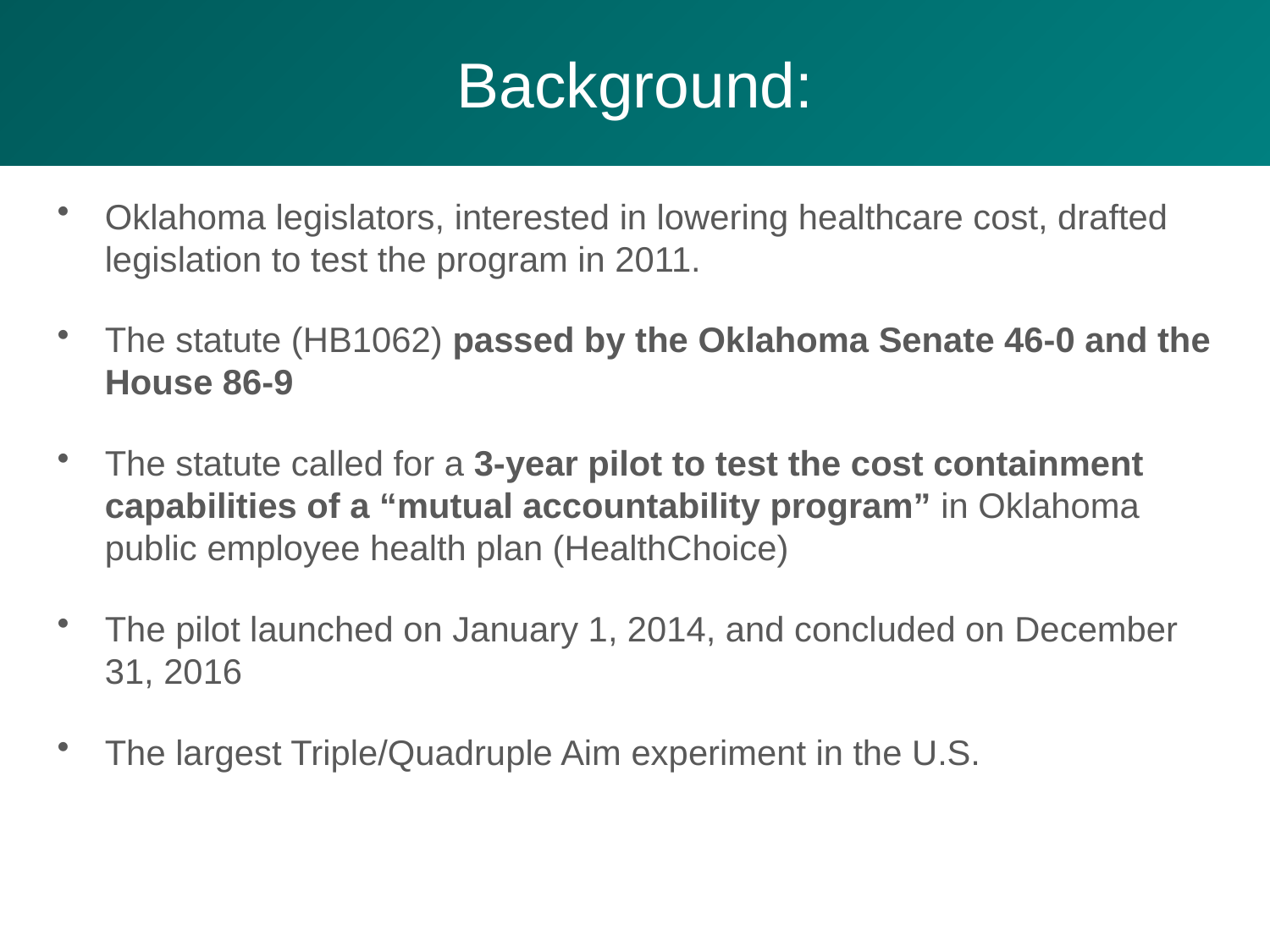

Background:
Oklahoma legislators, interested in lowering healthcare cost, drafted legislation to test the program in 2011.
The statute (HB1062) passed by the Oklahoma Senate 46-0 and the House 86-9
The statute called for a 3-year pilot to test the cost containment capabilities of a “mutual accountability program” in Oklahoma public employee health plan (HealthChoice)
The pilot launched on January 1, 2014, and concluded on December 31, 2016
The largest Triple/Quadruple Aim experiment in the U.S.